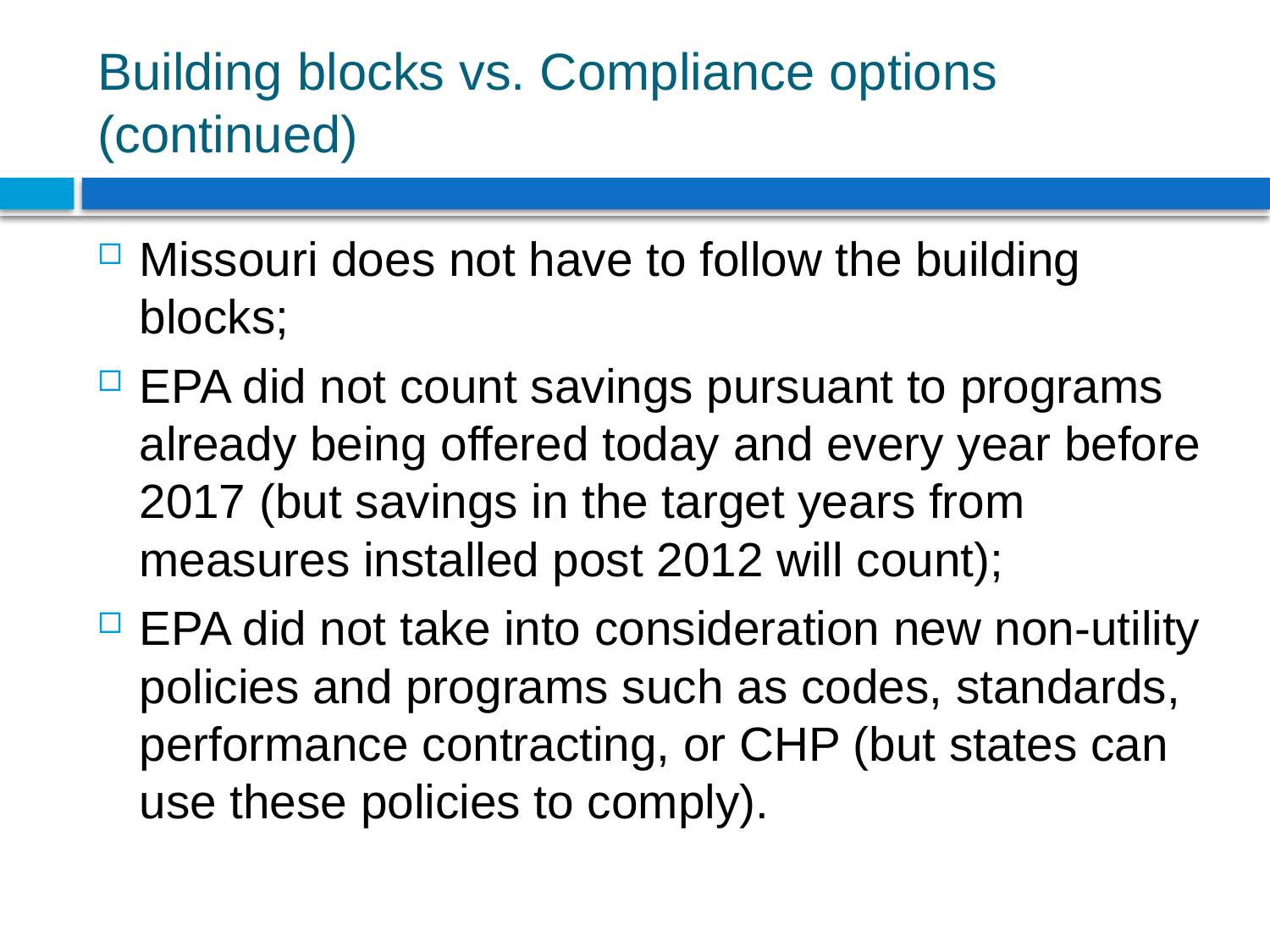

# Building blocks vs. Compliance options (continued)
Missouri does not have to follow the building blocks;
EPA did not count savings pursuant to programs already being offered today and every year before 2017 (but savings in the target years from measures installed post 2012 will count);
EPA did not take into consideration new non-utility policies and programs such as codes, standards, performance contracting, or CHP (but states can use these policies to comply).